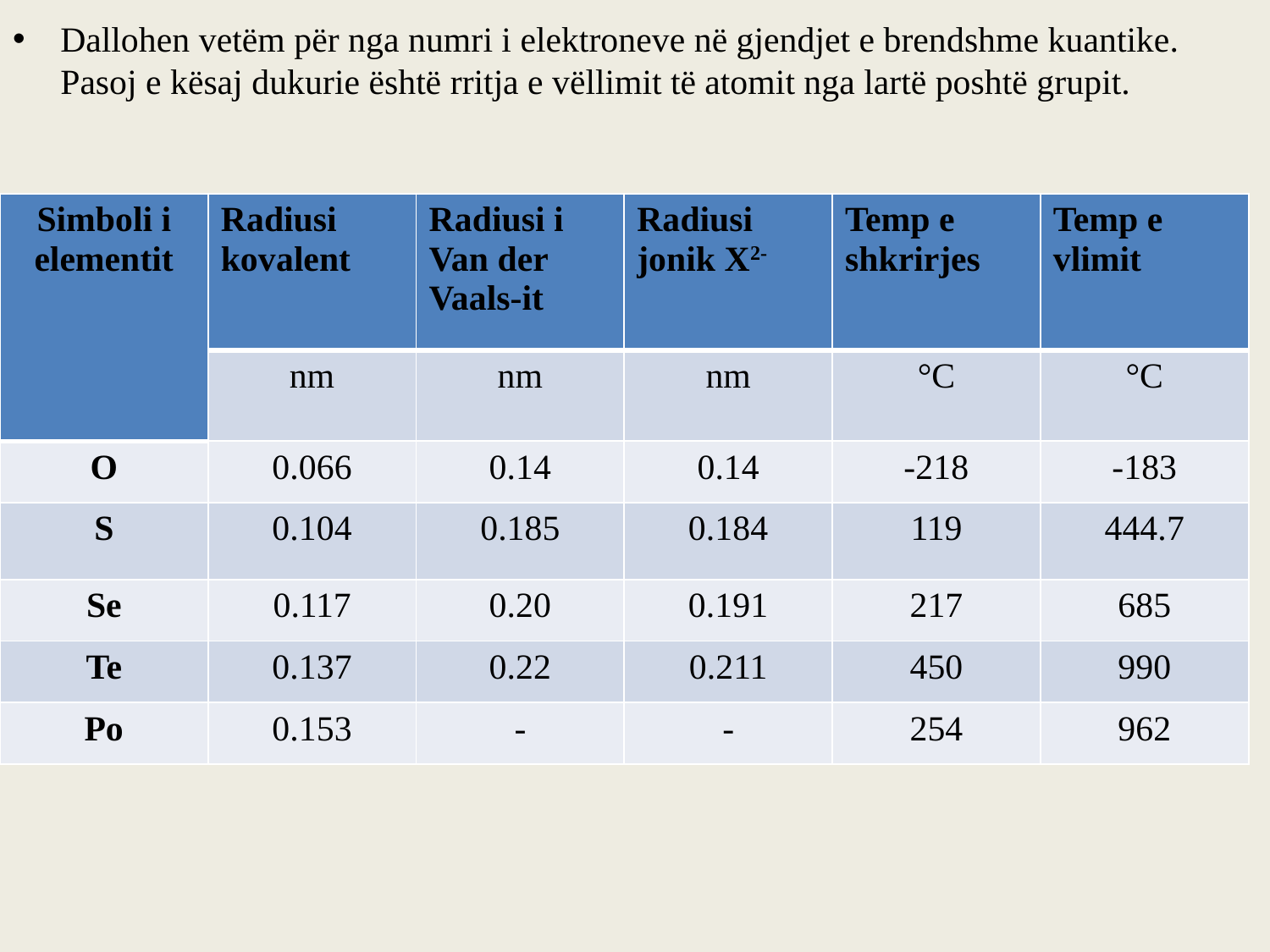

Dallohen vetëm për nga numri i elektroneve në gjendjet e brendshme kuantike. Pasoj e kësaj dukurie është rritja e vëllimit të atomit nga lartë poshtë grupit.

| Simboli i elementit | Radiusi kovalent | Radiusi i Van der Vaals-it | Radiusi jonik X2- | Temp e shkrirjes | Temp e vlimit |
| --- | --- | --- | --- | --- | --- |
|  | nm | nm | nm | °C | °C |
| O | 0.066 | 0.14 | 0.14 | -218 | -183 |
| S | 0.104 | 0.185 | 0.184 | 119 | 444.7 |
| Se | 0.117 | 0.20 | 0.191 | 217 | 685 |
| Te | 0.137 | 0.22 | 0.211 | 450 | 990 |
| Po | 0.153 | - | - | 254 | 962 |